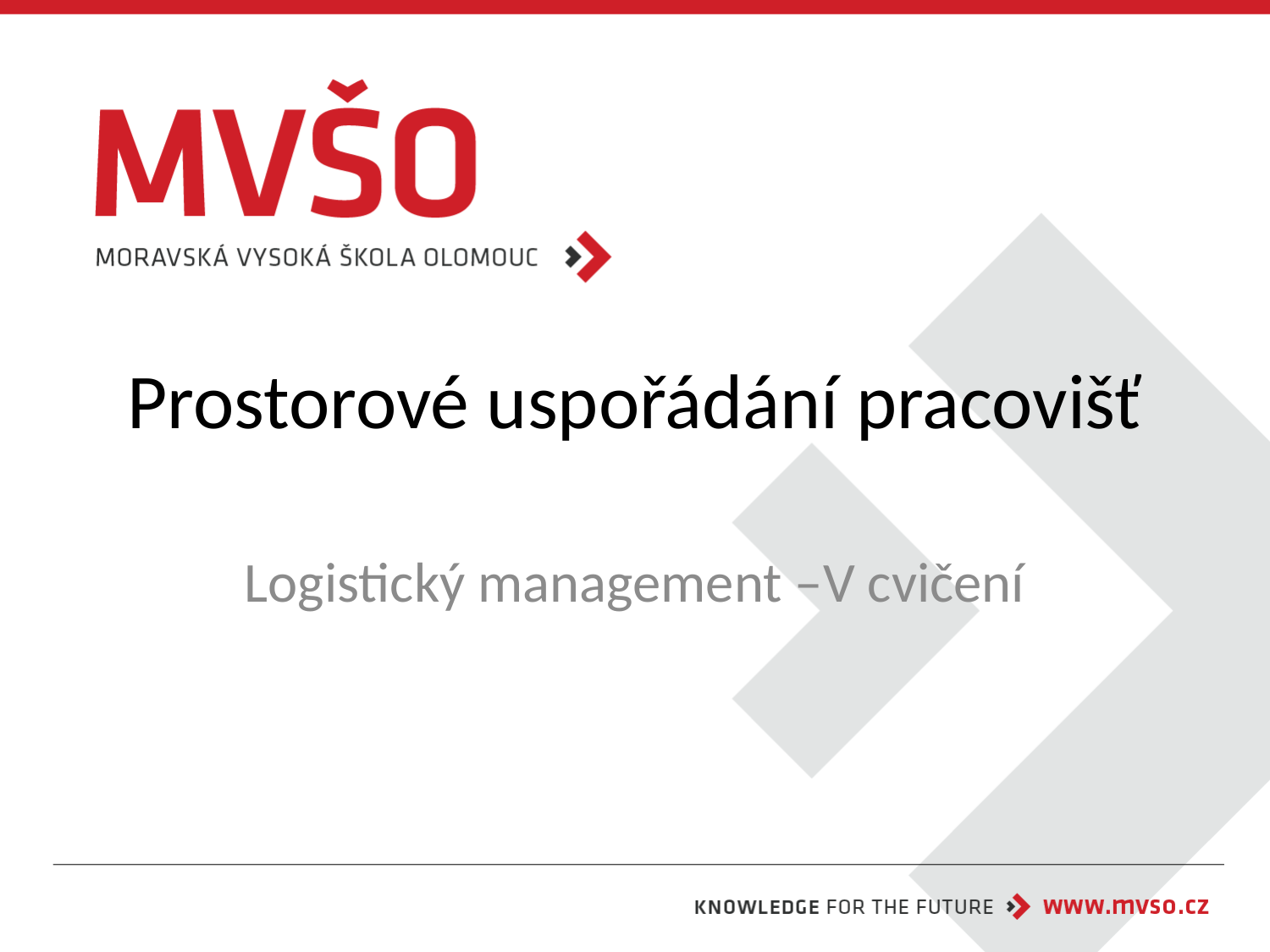

# Prostorové uspořádání pracovišť
Logistický management –V cvičení